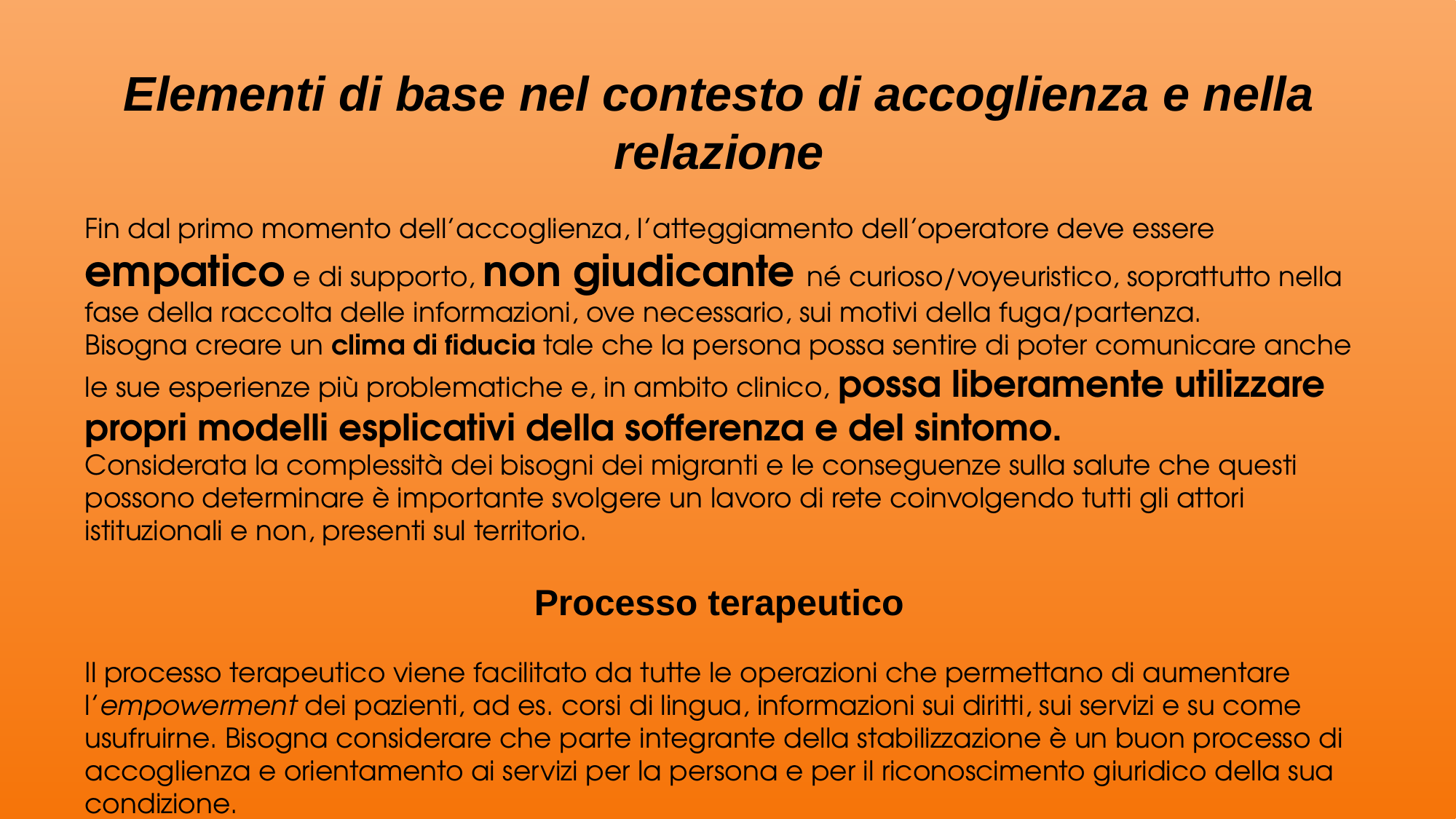

Elementi di base nel contesto di accoglienza e nella relazione

Fin dal primo momento dell’accoglienza, l’atteggiamento dell’operatore deve essere empatico e di supporto, non giudicante né curioso/voyeuristico, soprattutto nella fase della raccolta delle informazioni, ove necessario, sui motivi della fuga/partenza.
Bisogna creare un clima di fiducia tale che la persona possa sentire di poter comunicare anche le sue esperienze più problematiche e, in ambito clinico, possa liberamente utilizzare propri modelli esplicativi della sofferenza e del sintomo.
Considerata la complessità dei bisogni dei migranti e le conseguenze sulla salute che questi possono determinare è importante svolgere un lavoro di rete coinvolgendo tutti gli attori istituzionali e non, presenti sul territorio.

Processo terapeutico

Il processo terapeutico viene facilitato da tutte le operazioni che permettano di aumentare
l’empowerment dei pazienti, ad es. corsi di lingua, informazioni sui diritti, sui servizi e su come
usufruirne. Bisogna considerare che parte integrante della stabilizzazione è un buon processo di
accoglienza e orientamento ai servizi per la persona e per il riconoscimento giuridico della sua
condizione.